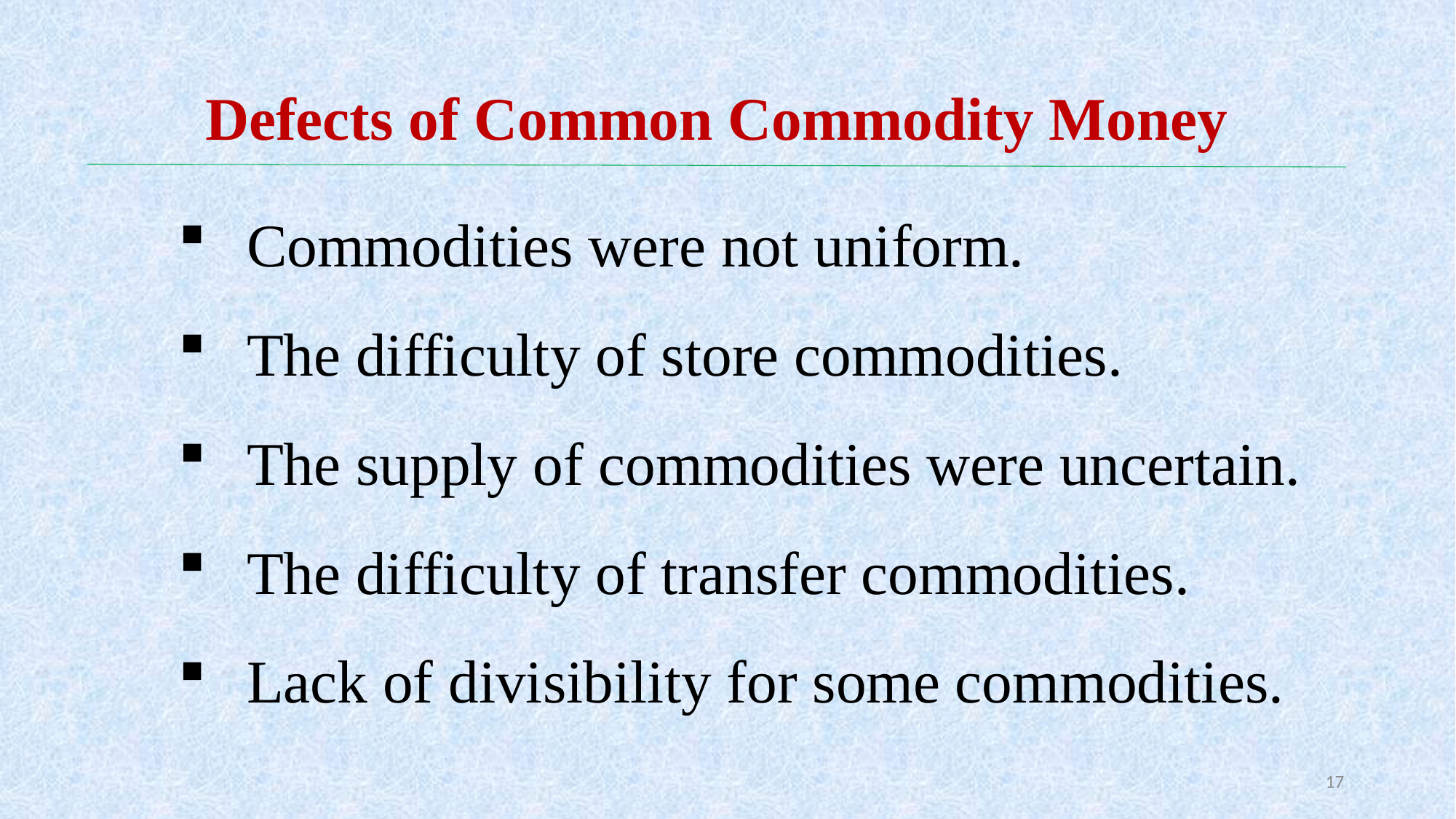

# Defects of Common Commodity Money
Commodities were not uniform.
The difficulty of store commodities.
The supply of commodities were uncertain.
The difficulty of transfer commodities.
Lack of divisibility for some commodities.
17